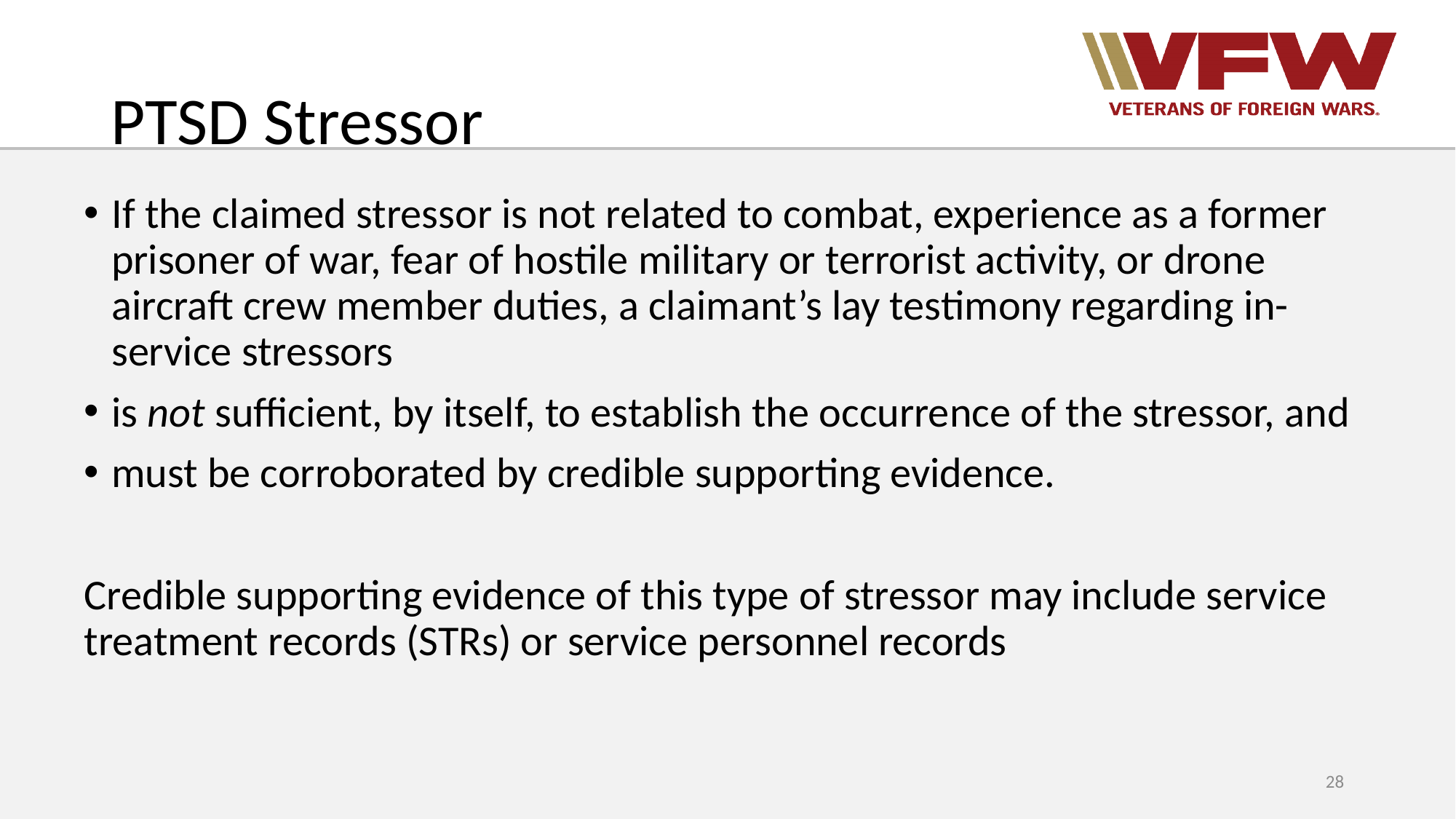

# PTSD Stressor
If the claimed stressor is not related to combat, experience as a former prisoner of war, fear of hostile military or terrorist activity, or drone aircraft crew member duties, a claimant’s lay testimony regarding in-service stressors
is not sufficient, by itself, to establish the occurrence of the stressor, and
must be corroborated by credible supporting evidence.

Credible supporting evidence of this type of stressor may include service treatment records (STRs) or service personnel records
28